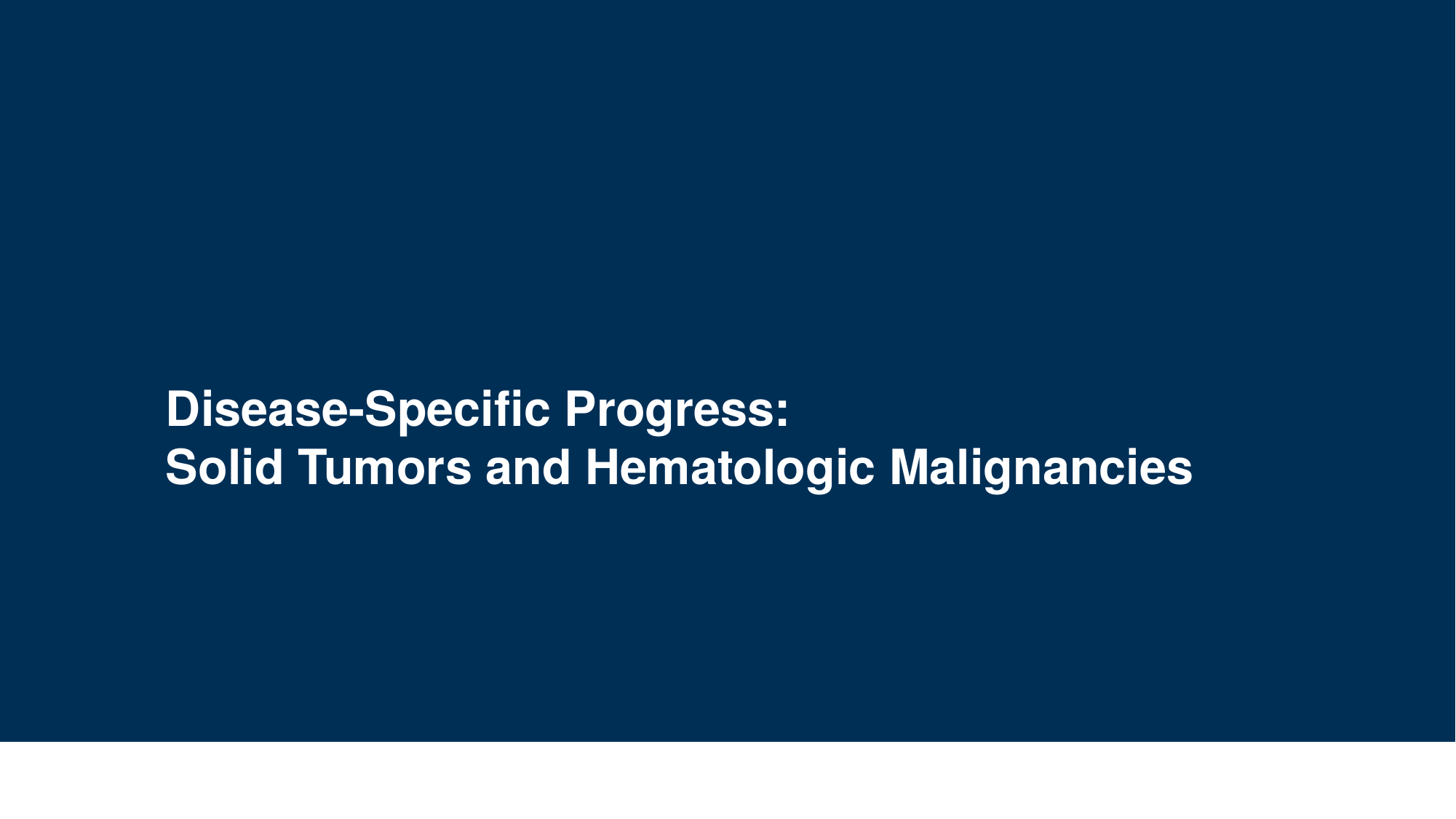

Disease-Specific Progress:
Solid Tumors and Hematologic Malignancies
Internal VA Use Only           2025 SFVAHCS HONS:  Knoop